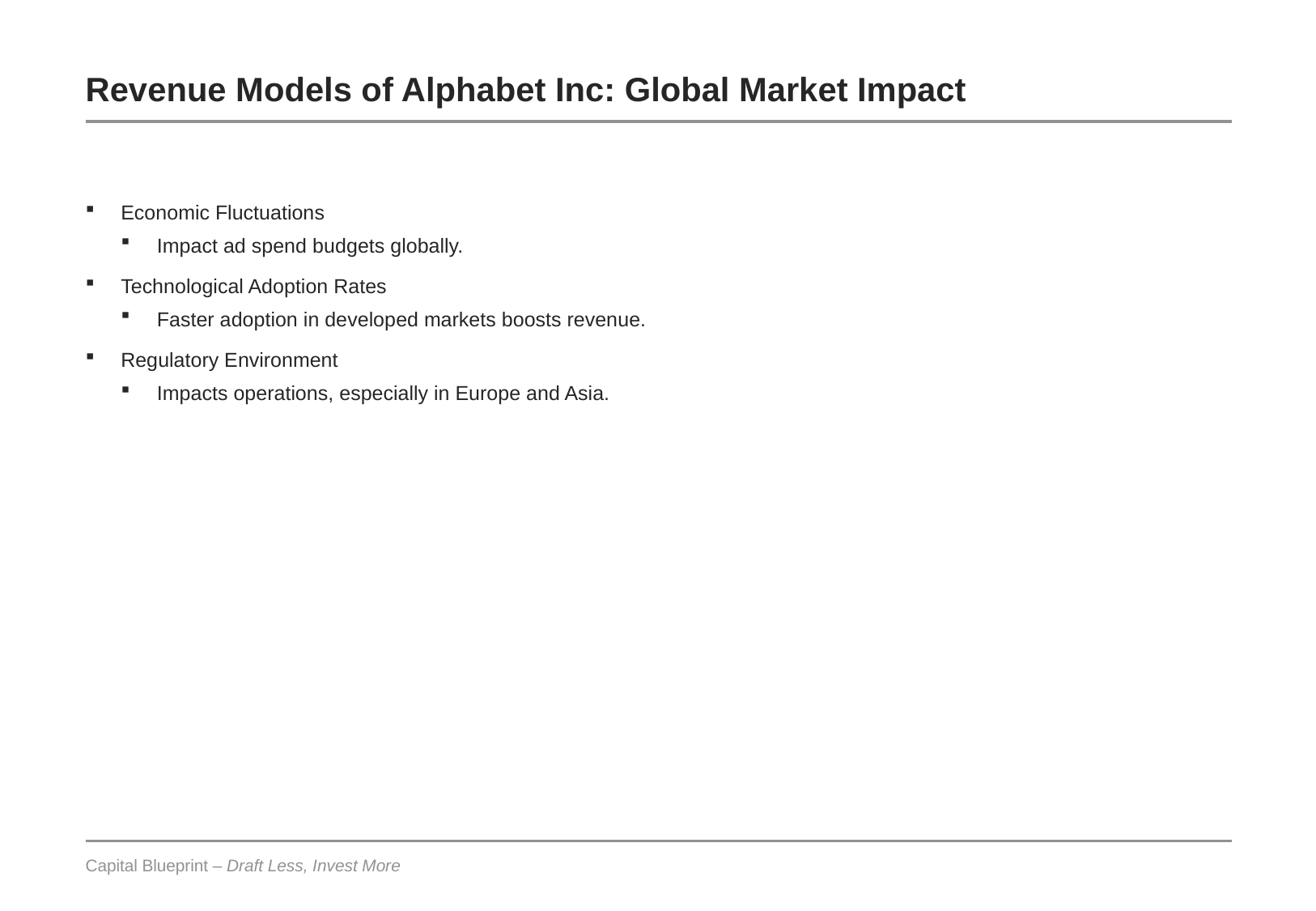

# Revenue Models of Alphabet Inc: Global Market Impact

Economic Fluctuations
Impact ad spend budgets globally.
Technological Adoption Rates
Faster adoption in developed markets boosts revenue.
Regulatory Environment
Impacts operations, especially in Europe and Asia.